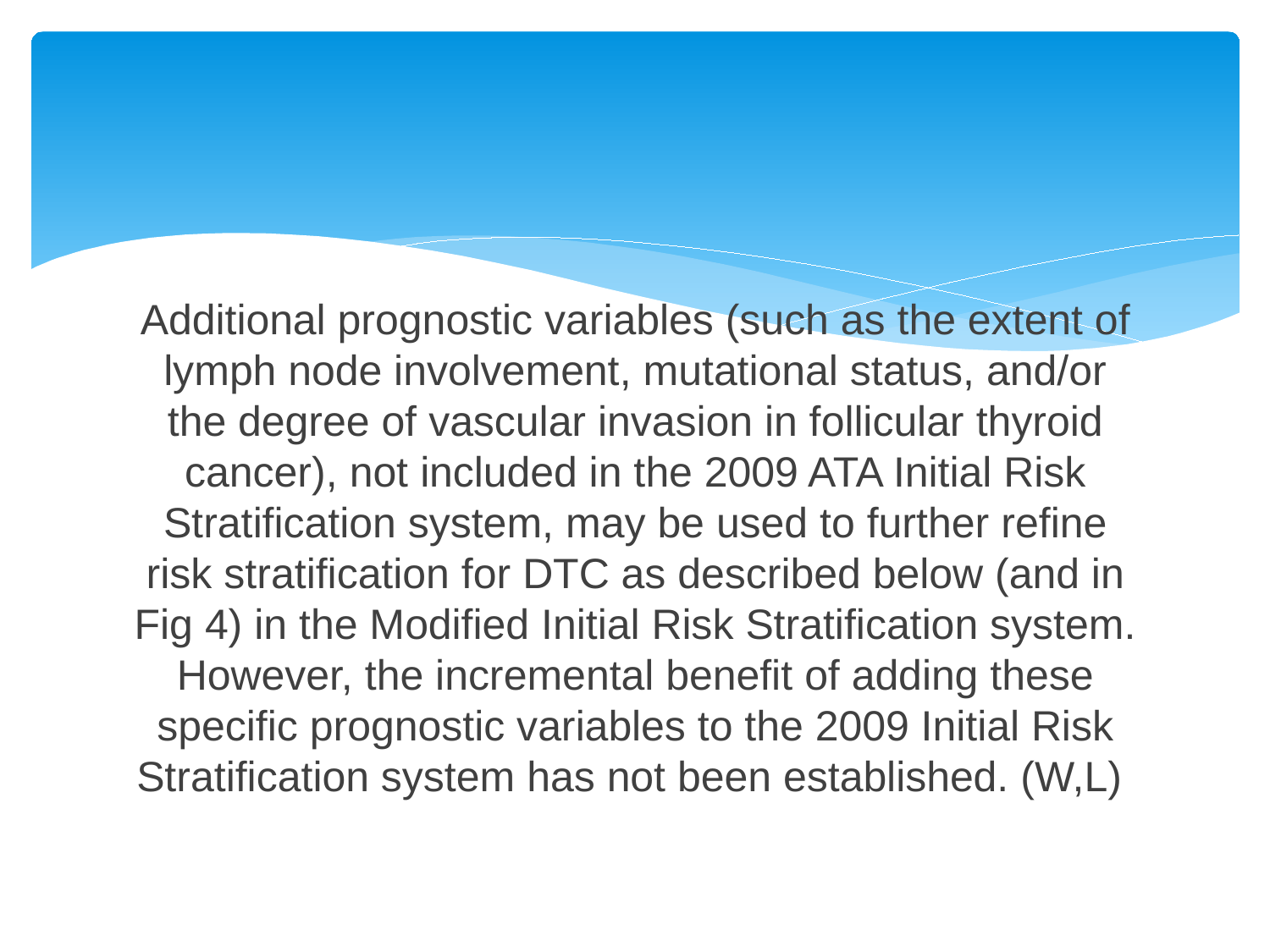

#
Additional prognostic variables (such as the extent of lymph node involvement, mutational status, and/or the degree of vascular invasion in follicular thyroid cancer), not included in the 2009 ATA Initial Risk Stratification system, may be used to further refine risk stratification for DTC as described below (and in Fig 4) in the Modified Initial Risk Stratification system. However, the incremental benefit of adding these specific prognostic variables to the 2009 Initial Risk Stratification system has not been established. (W,L)